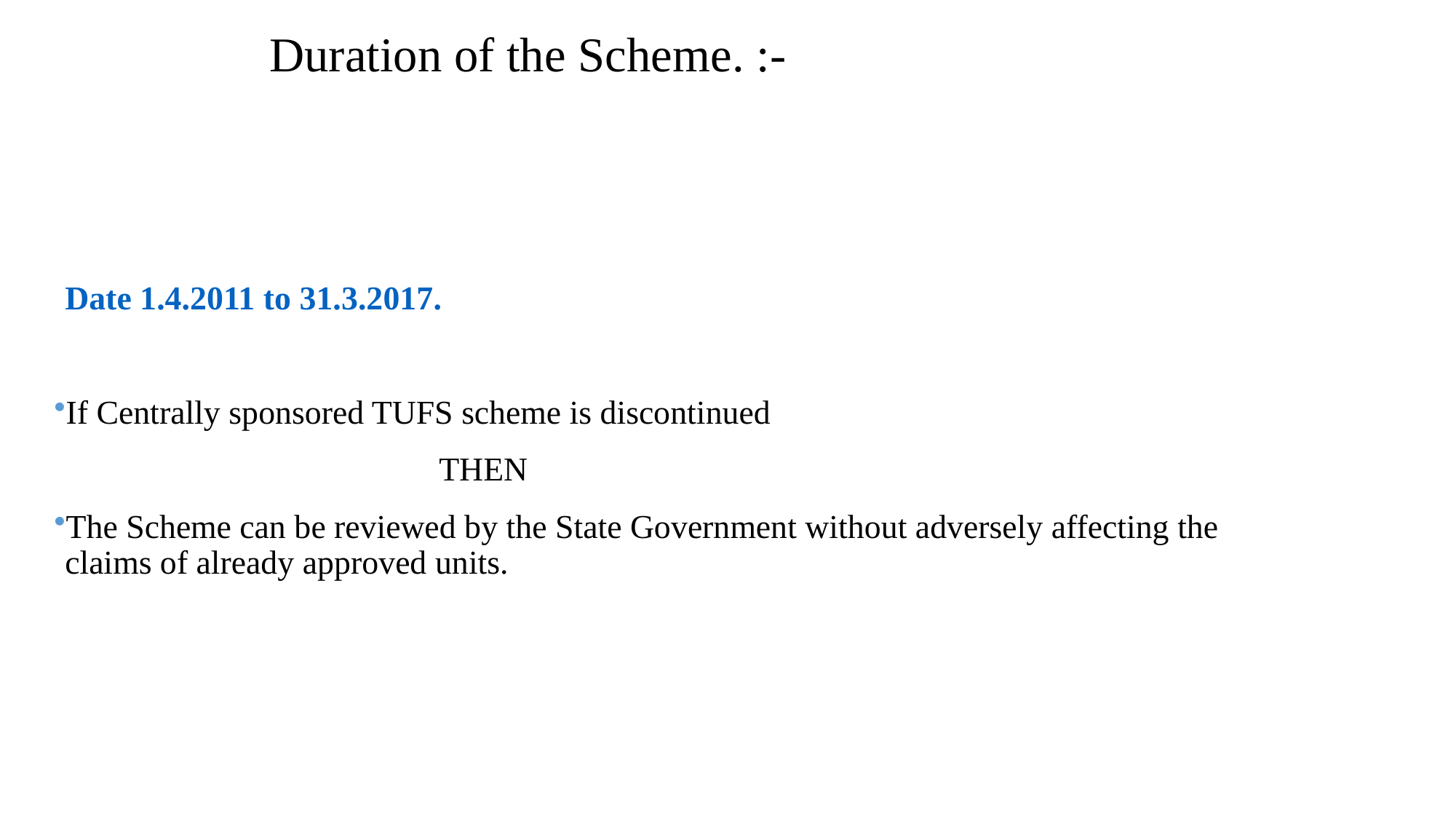

# Duration of the Scheme. :-
Date 1.4.2011 to 31.3.2017.

If Centrally sponsored TUFS scheme is discontinued
                                              THEN
The Scheme can be reviewed by the State Government without adversely affecting the claims of already approved units.